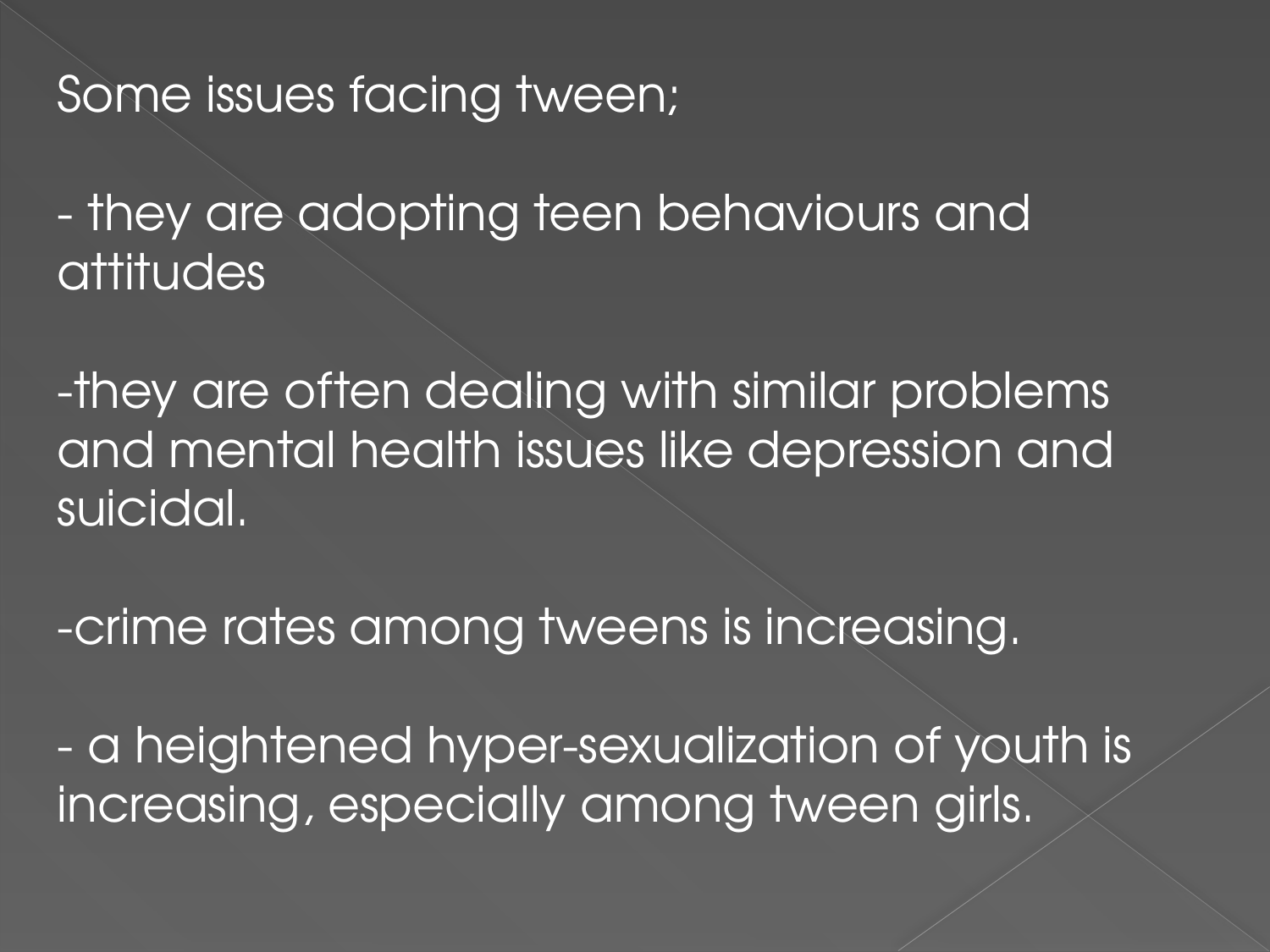

Some issues facing tween;

- they are adopting teen behaviours and attitudes

-they are often dealing with similar problems and mental health issues like depression and suicidal.

-crime rates among tweens is increasing.

- a heightened hyper-sexualization of youth is increasing, especially among tween girls.